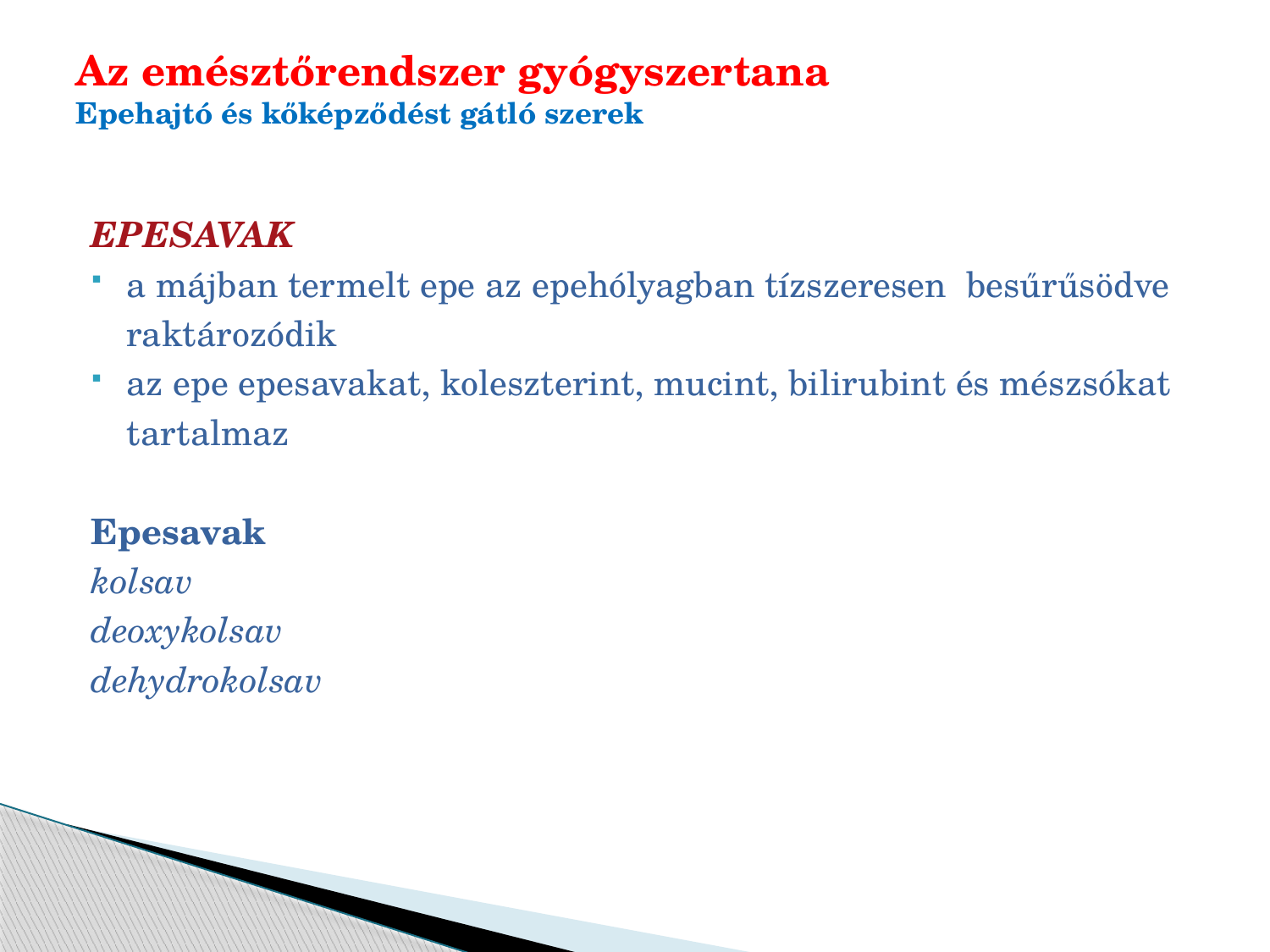

# Az emésztőrendszer gyógyszertana Epehajtó és kőképződést gátló szerek
EPESAVAK
a májban termelt epe az epehólyagban tízszeresen  besűrűsödve
	raktározódik
az epe epesavakat, koleszterint, mucint, bilirubint és mészsókat
	tartalmaz

Epesavak
kolsav
deoxykolsav
dehydrokolsav